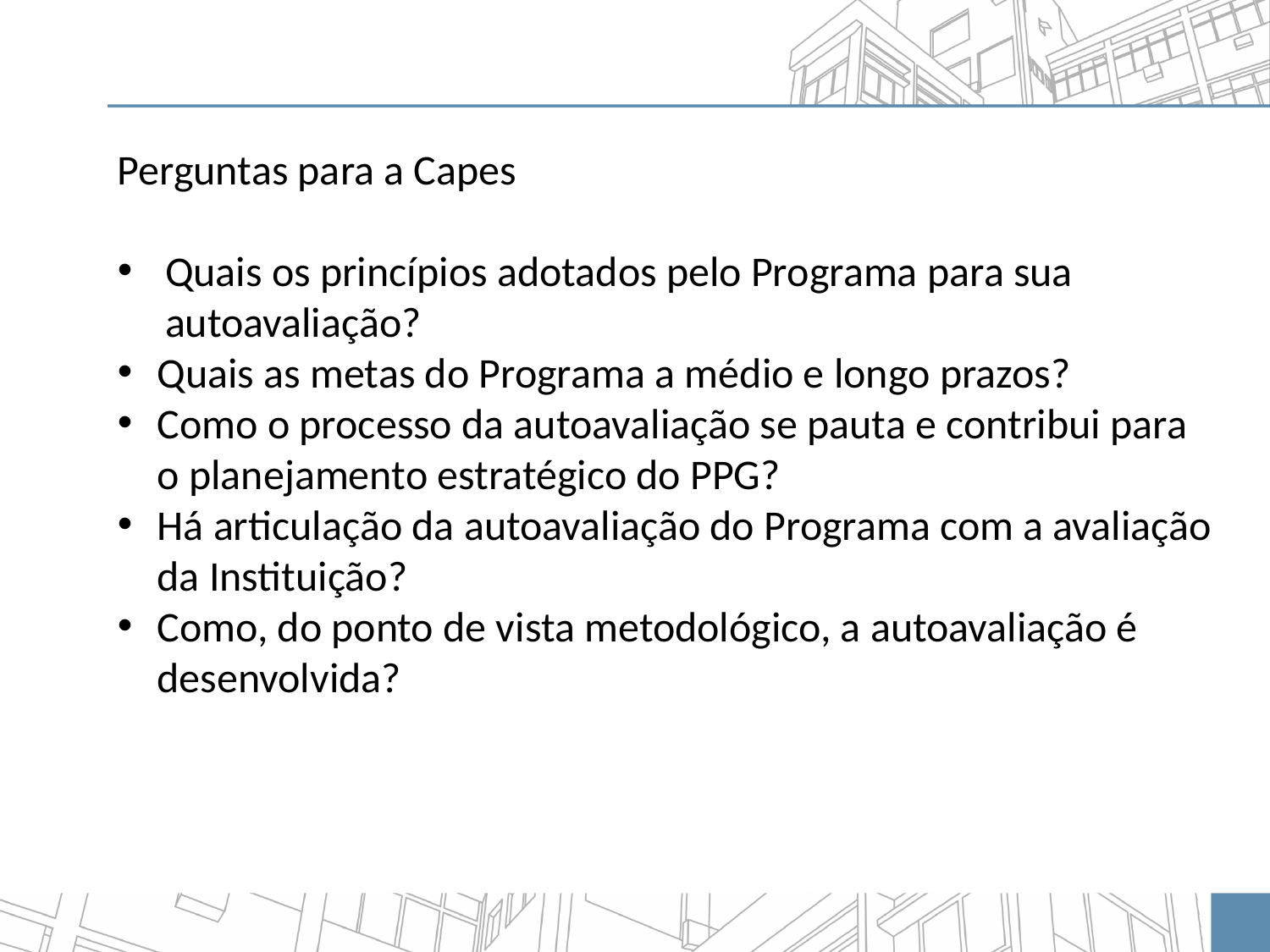

Perguntas para a Capes

Quais os princípios adotados pelo Programa para sua autoavaliação?
Quais as metas do Programa a médio e longo prazos?
Como o processo da autoavaliação se pauta e contribui para o planejamento estratégico do PPG?
Há articulação da autoavaliação do Programa com a avaliação da Instituição?
Como, do ponto de vista metodológico, a autoavaliação é desenvolvida?